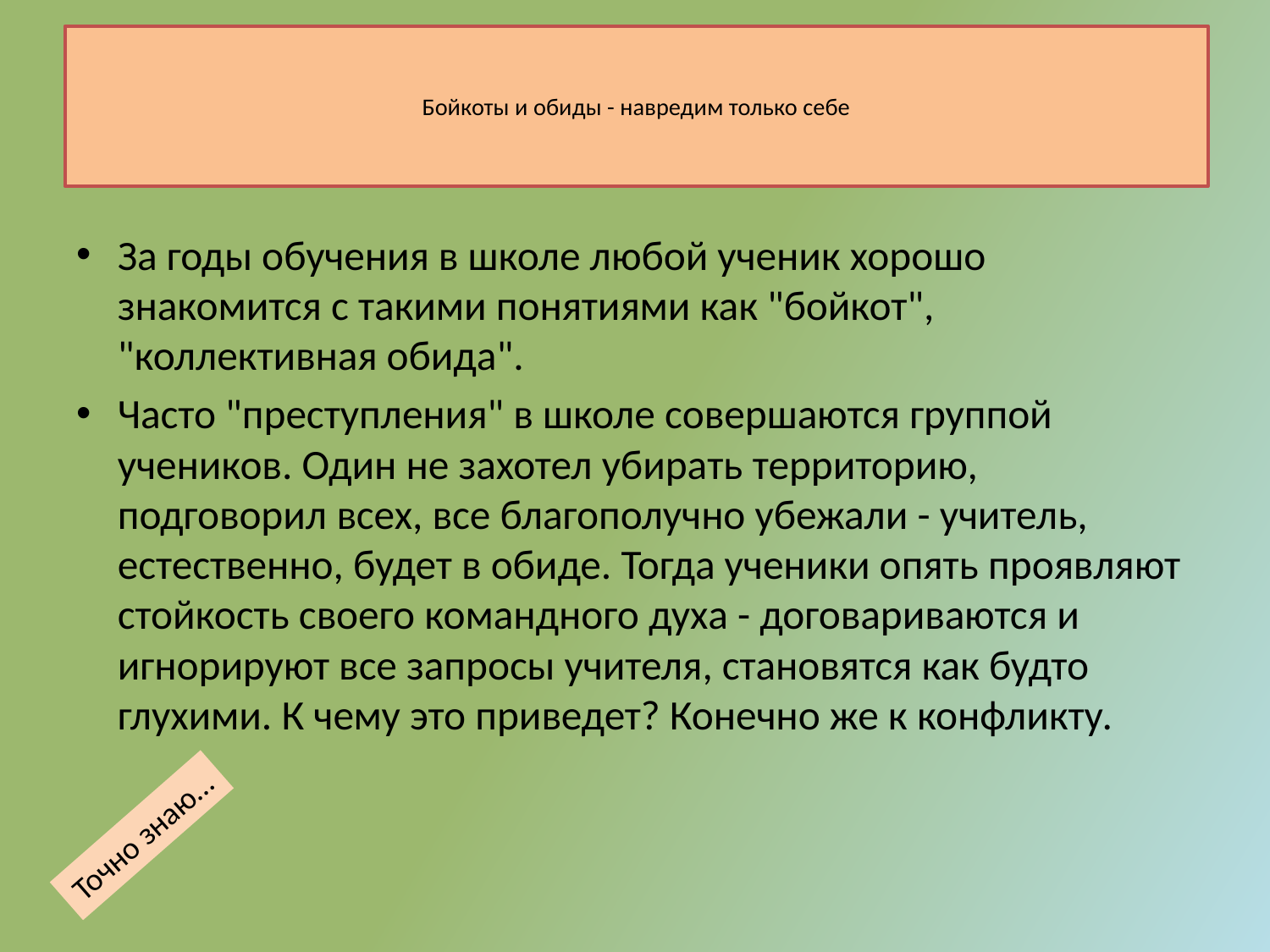

# Бойкоты и обиды - навредим только себе
За годы обучения в школе любой ученик хорошо знакомится с такими понятиями как "бойкот", "коллективная обида".
Часто "преступления" в школе совершаются группой учеников. Один не захотел убирать территорию, подговорил всех, все благополучно убежали - учитель, естественно, будет в обиде. Тогда ученики опять проявляют стойкость своего командного духа - договариваются и игнорируют все запросы учителя, становятся как будто глухими. К чему это приведет? Конечно же к конфликту.
Точно знаю…